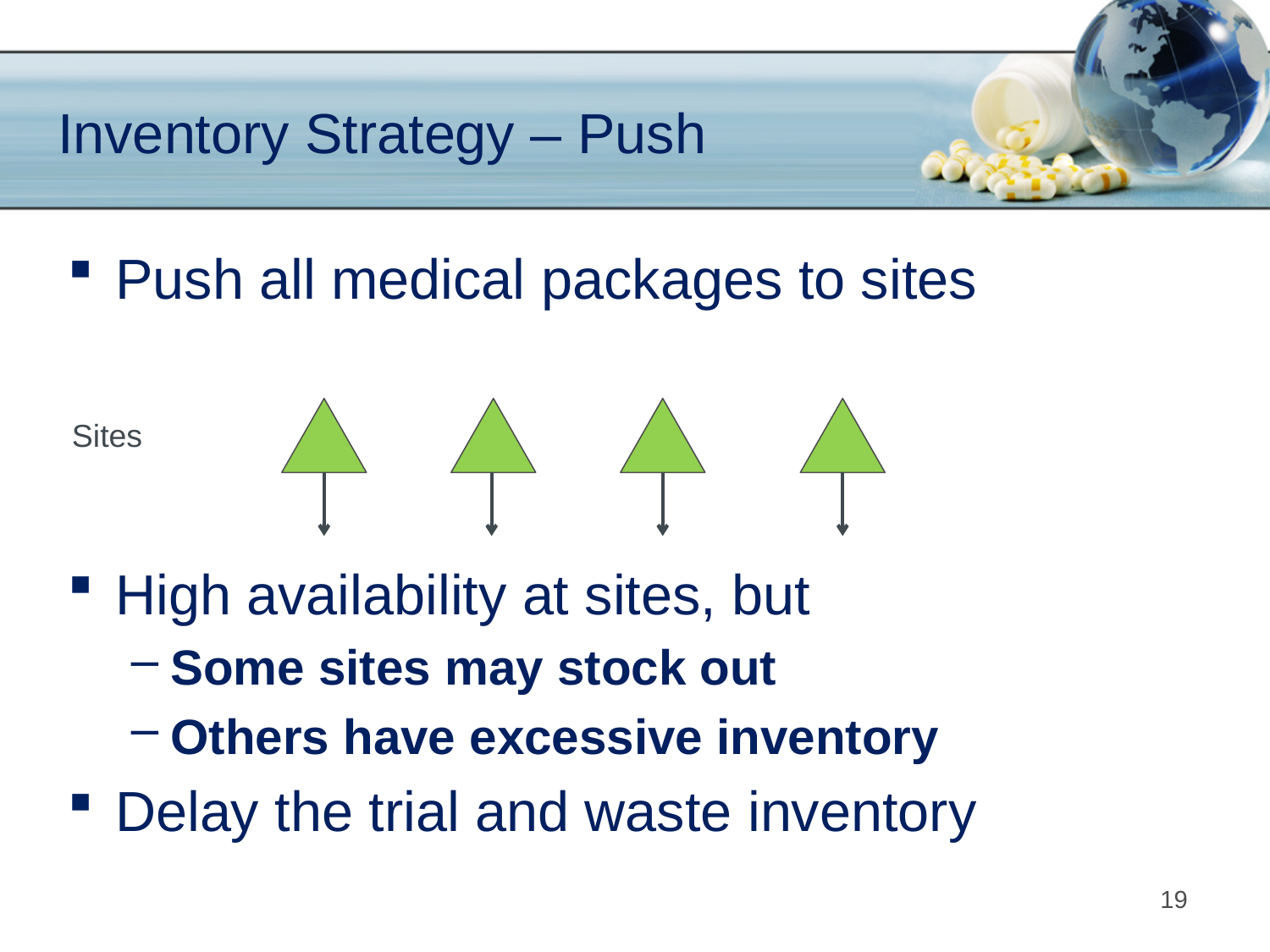

# Inventory Strategy – Push
Push all medical packages to sites

High availability at sites, but
Some sites may stock out
Others have excessive inventory
Delay the trial and waste inventory

Sites
19